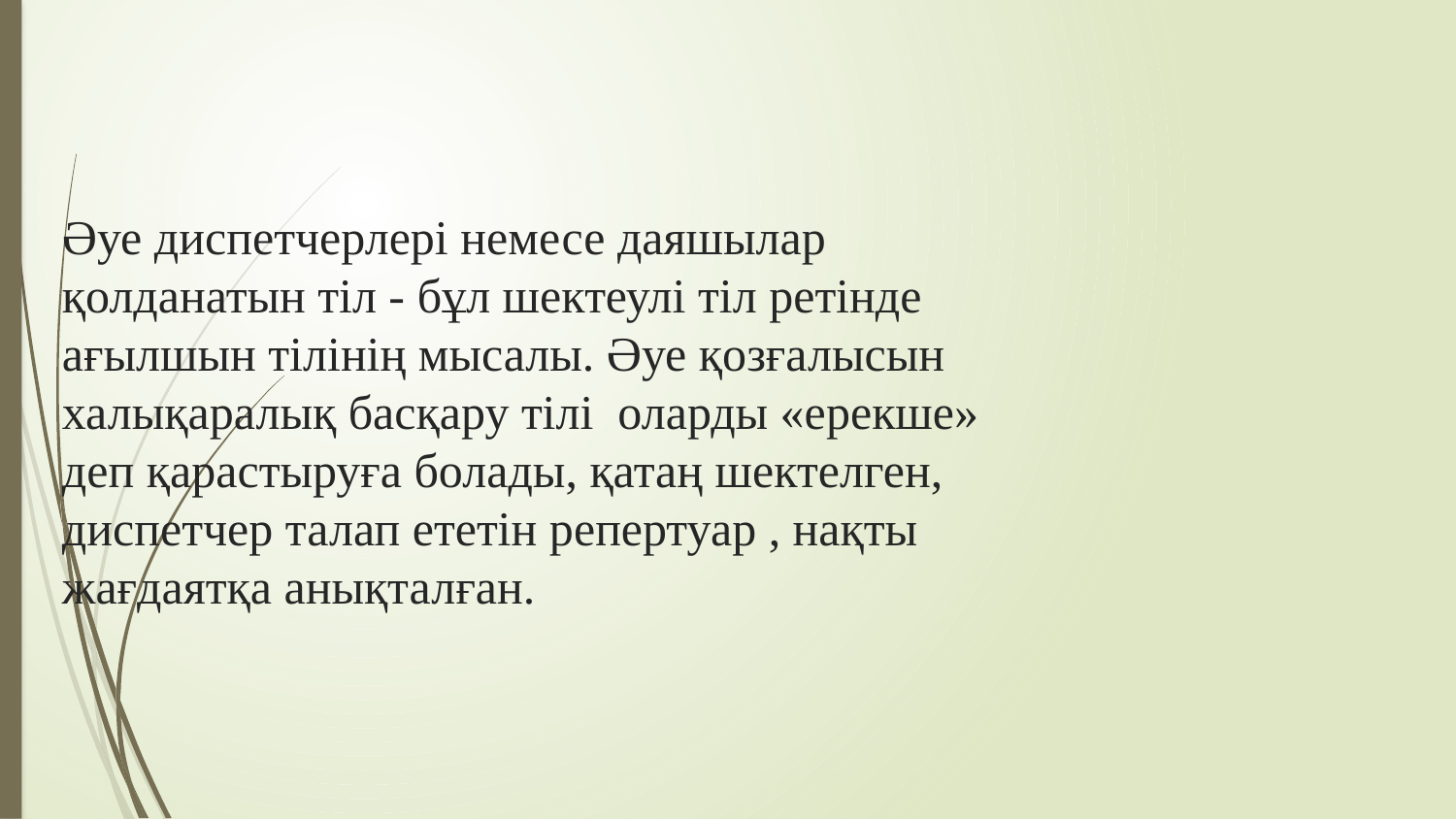

# Әуе диспетчерлері немесе даяшылар қолданатын тіл - бұл шектеулі тіл ретінде ағылшын тілінің мысалы. Әуе қозғалысын халықаралық басқару тілі  оларды «ерекше» деп қарастыруға болады, қатаң шектелген, диспетчер талап ететін репертуар , нақты жағдаятқа анықталған.